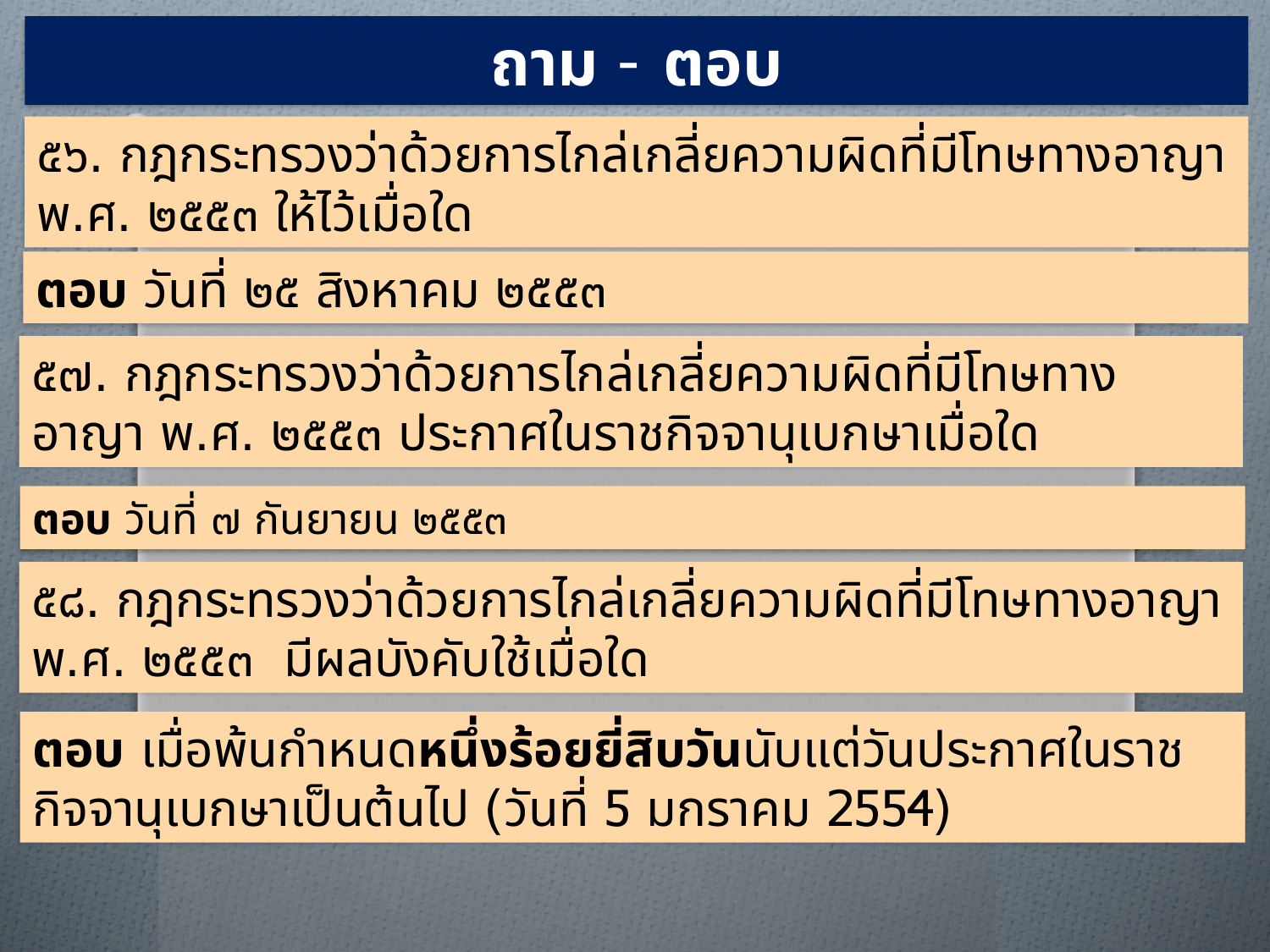

ถาม - ตอบ
๕๖. กฎกระทรวงว่าด้วยการไกล่เกลี่ยความผิดที่มีโทษทางอาญา พ.ศ. ๒๕๕๓ ให้ไว้เมื่อใด
ตอบ วันที่ ๒๕ สิงหาคม ๒๕๕๓
๕๗. กฎกระทรวงว่าด้วยการไกล่เกลี่ยความผิดที่มีโทษทางอาญา พ.ศ. ๒๕๕๓ ประกาศในราชกิจจานุเบกษาเมื่อใด
ตอบ วันที่ ๗ กันยายน ๒๕๕๓
๕๘. กฎกระทรวงว่าด้วยการไกล่เกลี่ยความผิดที่มีโทษทางอาญา พ.ศ. ๒๕๕๓  มีผลบังคับใช้เมื่อใด
ตอบ เมื่อพ้นกำหนดหนึ่งร้อยยี่สิบวันนับแต่วันประกาศในราชกิจจานุเบกษาเป็นต้นไป (วันที่ 5 มกราคม 2554)